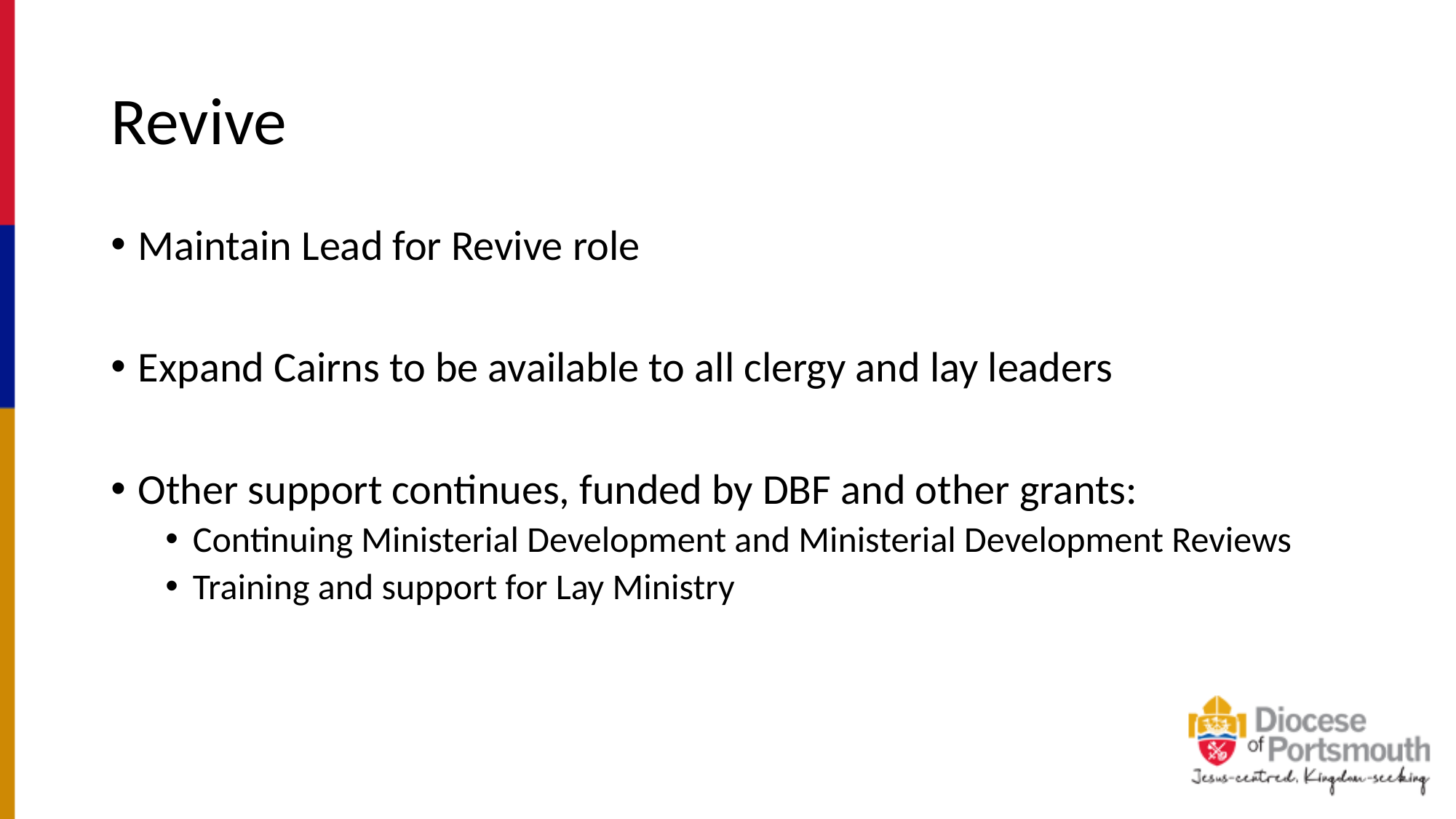

# Revive
Maintain Lead for Revive role

Expand Cairns to be available to all clergy and lay leaders

Other support continues, funded by DBF and other grants:
Continuing Ministerial Development and Ministerial Development Reviews
Training and support for Lay Ministry